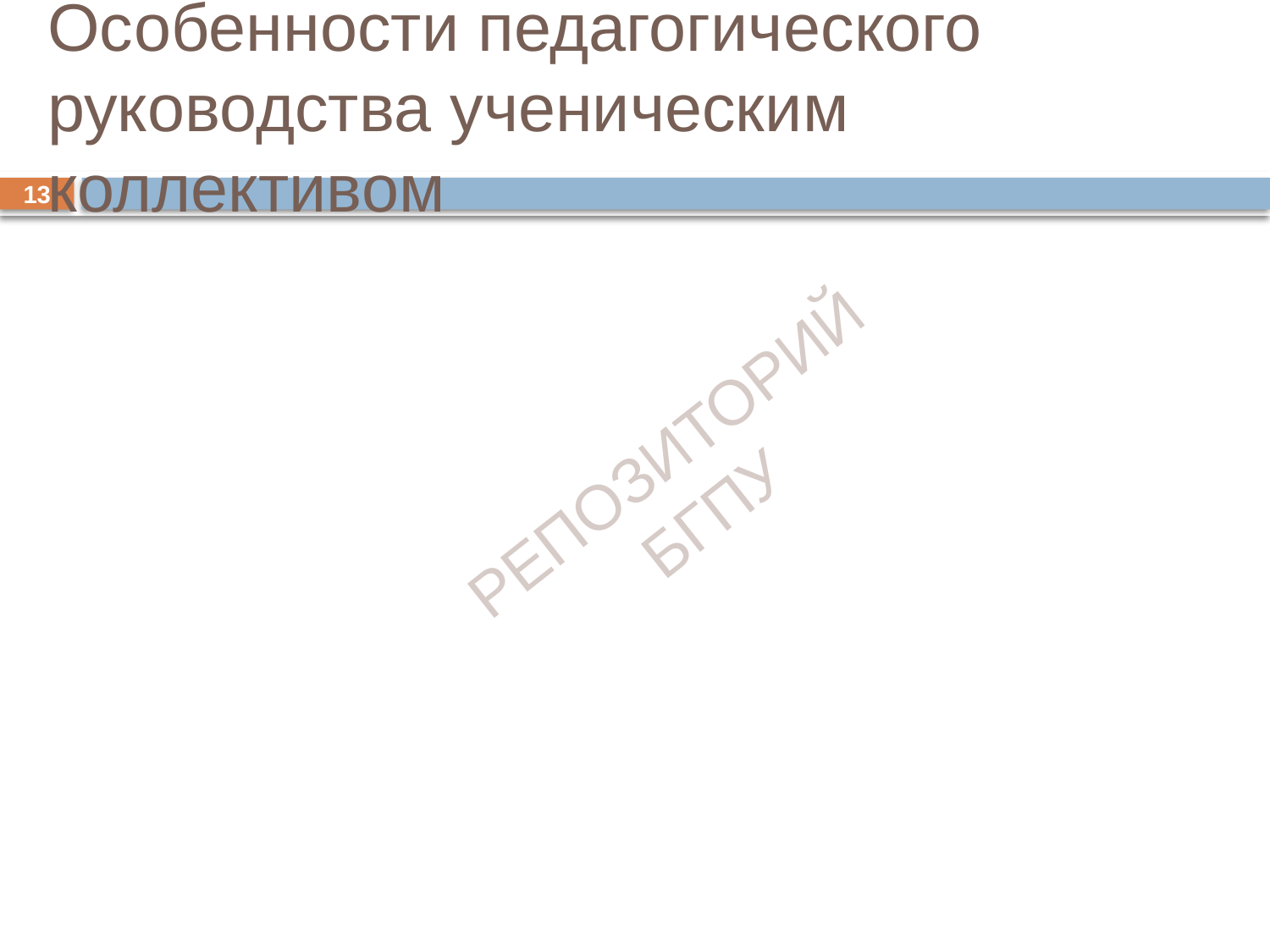

# Особенности педагогического руководства ученическим коллективом
13